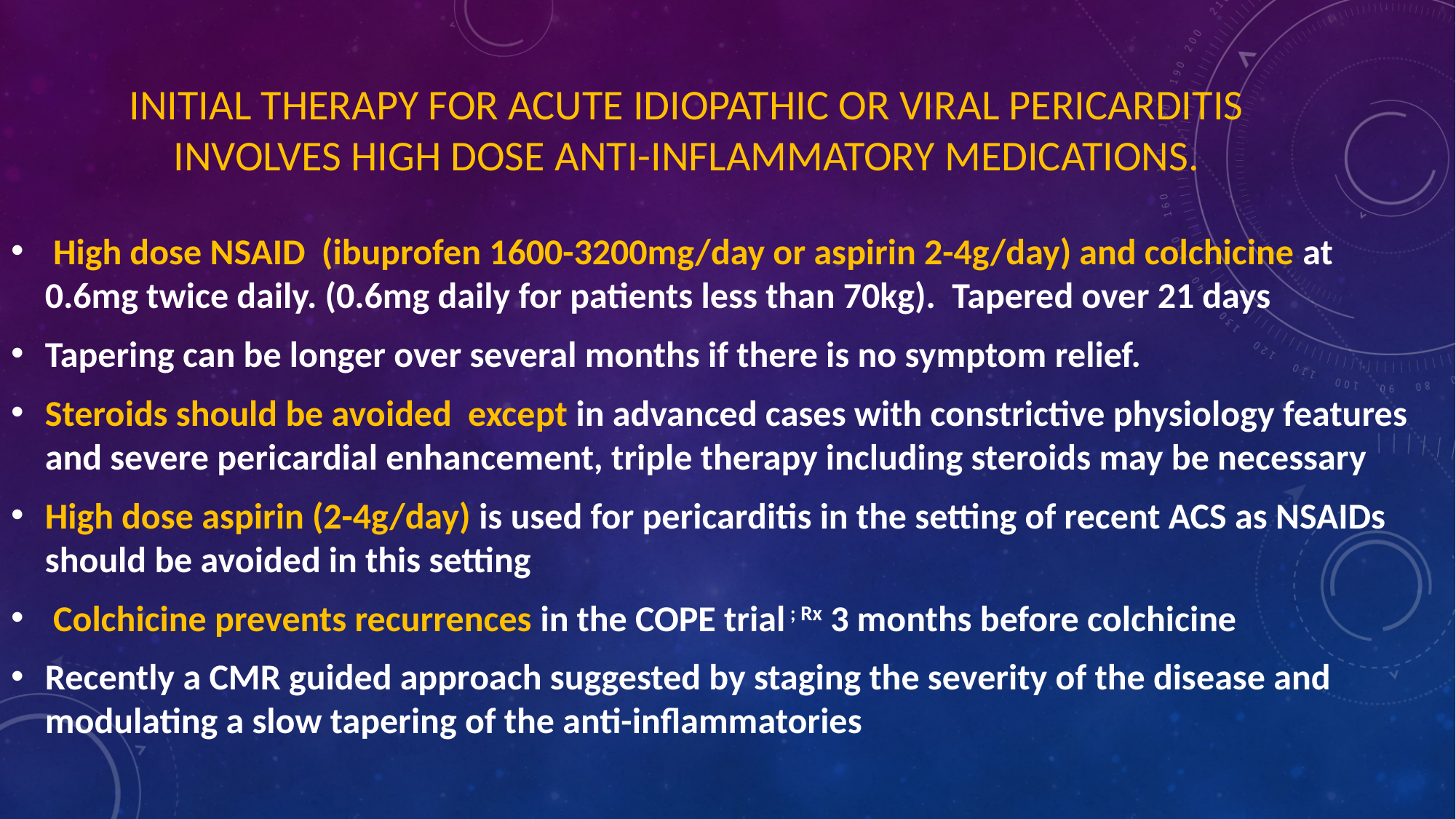

# Initial therapy for acute idiopathic or viral pericarditis involves high dose anti-inflammatory medications.
 High dose NSAID  (ibuprofen 1600-3200mg/day or aspirin 2-4g/day) and colchicine at 0.6mg twice daily. (0.6mg daily for patients less than 70kg).  Tapered over 21 days
Tapering can be longer over several months if there is no symptom relief.
Steroids should be avoided  except in advanced cases with constrictive physiology features and severe pericardial enhancement, triple therapy including steroids may be necessary
High dose aspirin (2-4g/day) is used for pericarditis in the setting of recent ACS as NSAIDs should be avoided in this setting
 Colchicine prevents recurrences in the COPE trial ; Rx 3 months before colchicine
Recently a CMR guided approach suggested by staging the severity of the disease and modulating a slow tapering of the anti-inflammatories